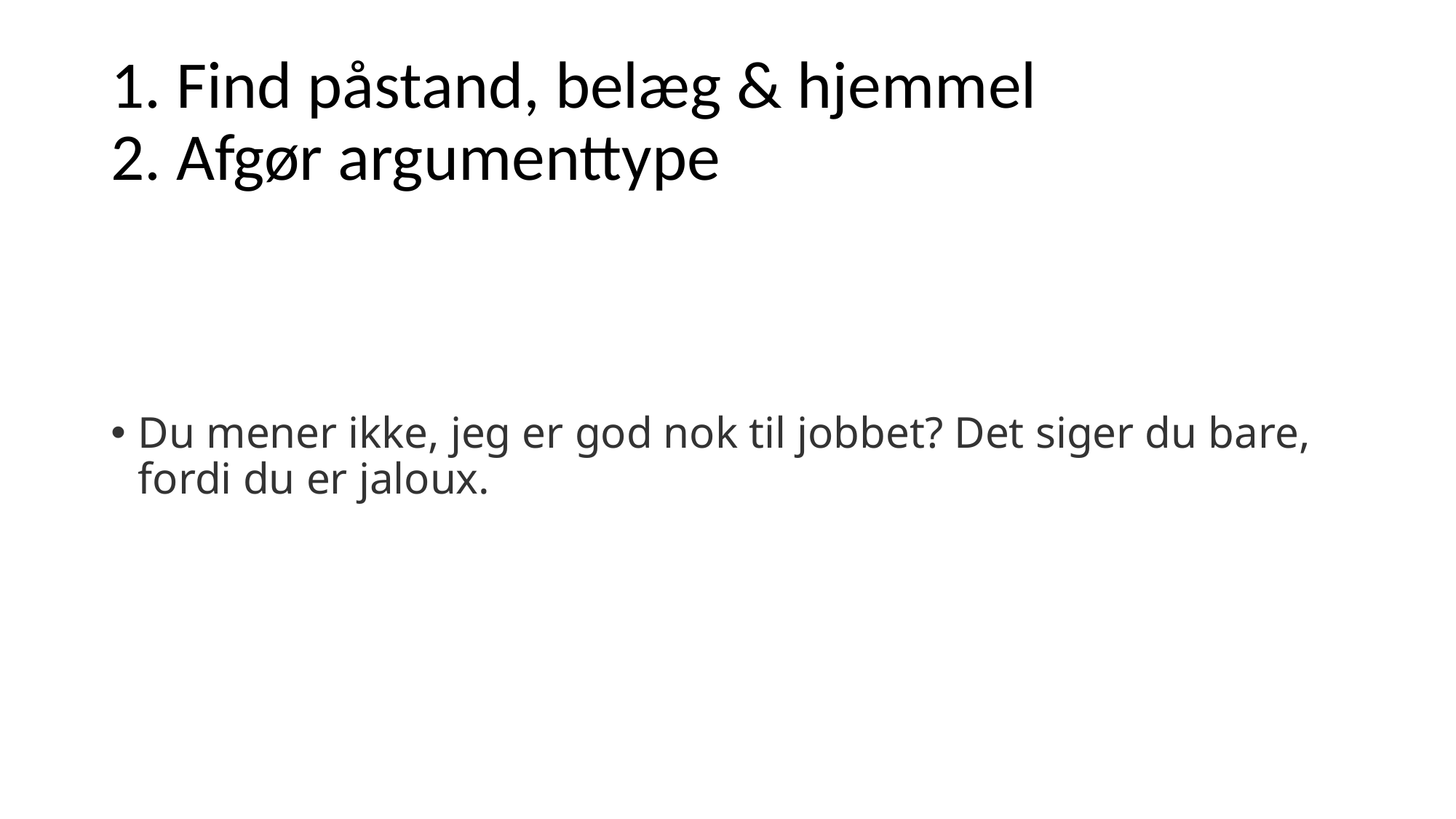

# 1. Find påstand, belæg & hjemmel 2. Afgør argumenttype

Du mener ikke, jeg er god nok til jobbet? Det siger du bare, fordi du er jaloux.